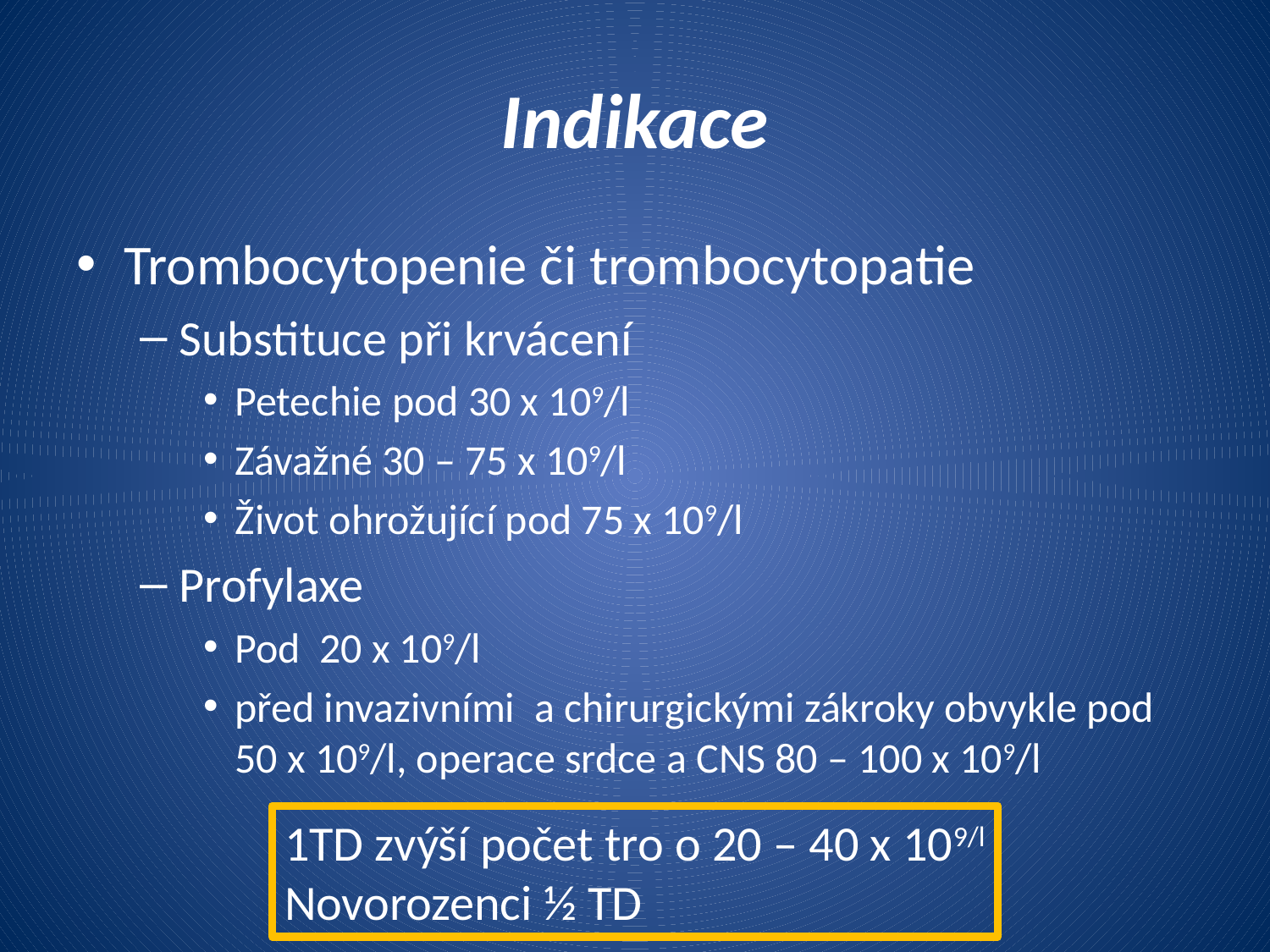

# Indikace
Trombocytopenie či trombocytopatie
Substituce při krvácení
Petechie pod 30 x 109/l
Závažné 30 – 75 x 109/l
Život ohrožující pod 75 x 109/l
Profylaxe
Pod  20 x 109/l
před invazivními  a chirurgickými zákroky obvykle pod 50 x 109/l, operace srdce a CNS 80 – 100 x 109/l

1TD zvýší počet tro o 20 – 40 x 109/l
Novorozenci ½ TD